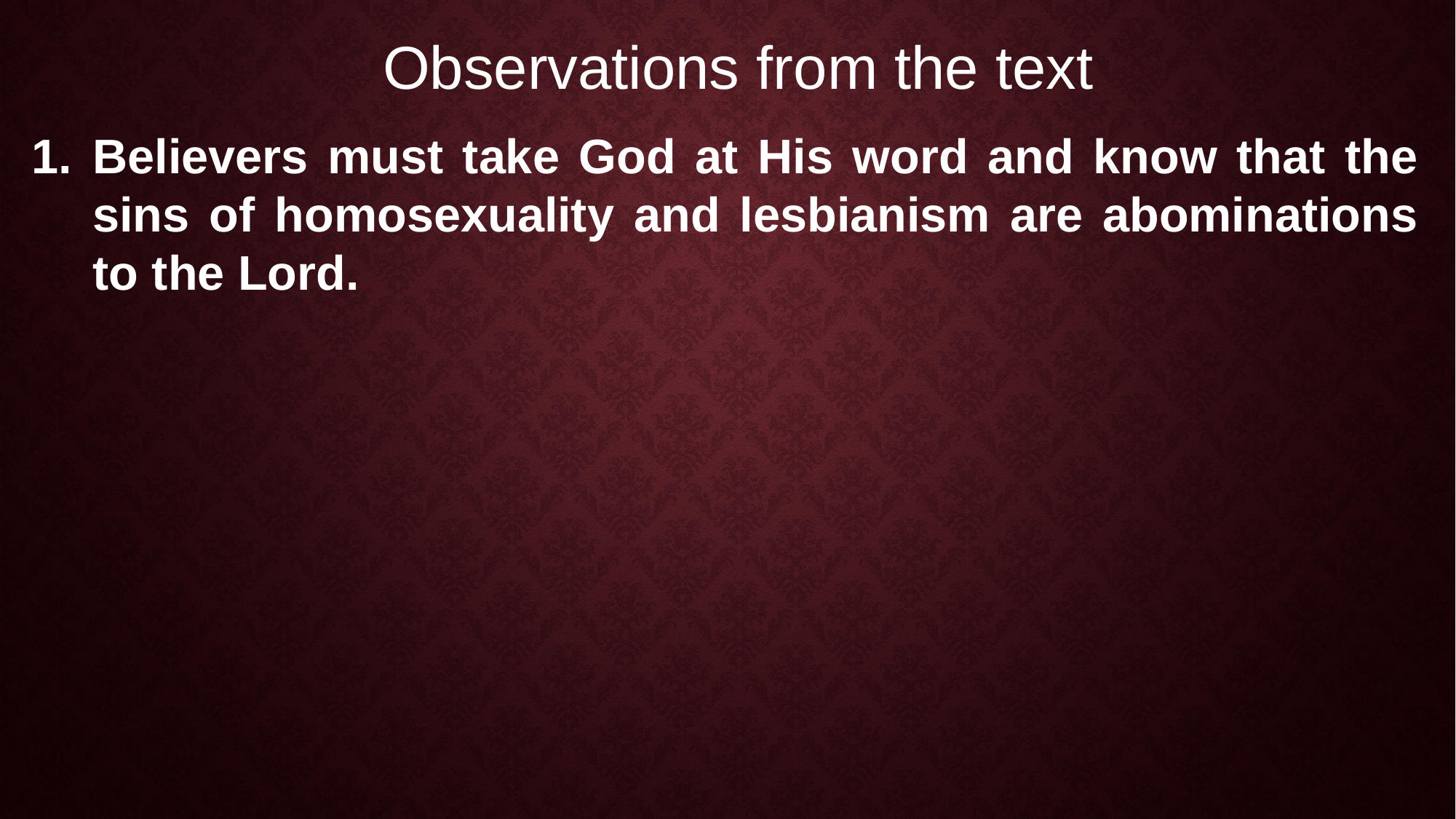

Observations from the text
Believers must take God at His word and know that the sins of homosexuality and lesbianism are abominations to the Lord.